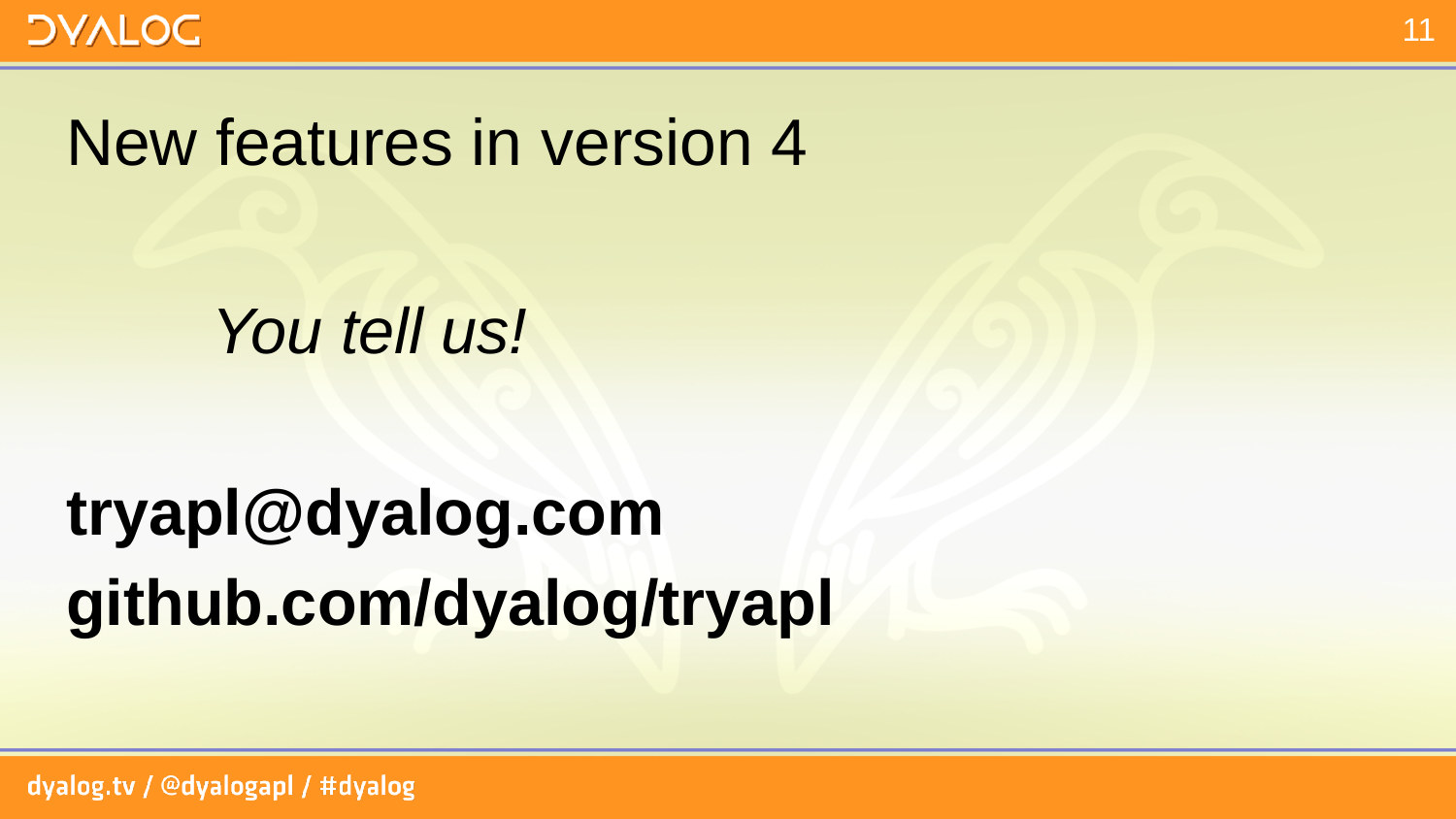

# New features in version 4

	You tell us!

tryapl@dyalog.com
github.com/dyalog/tryapl